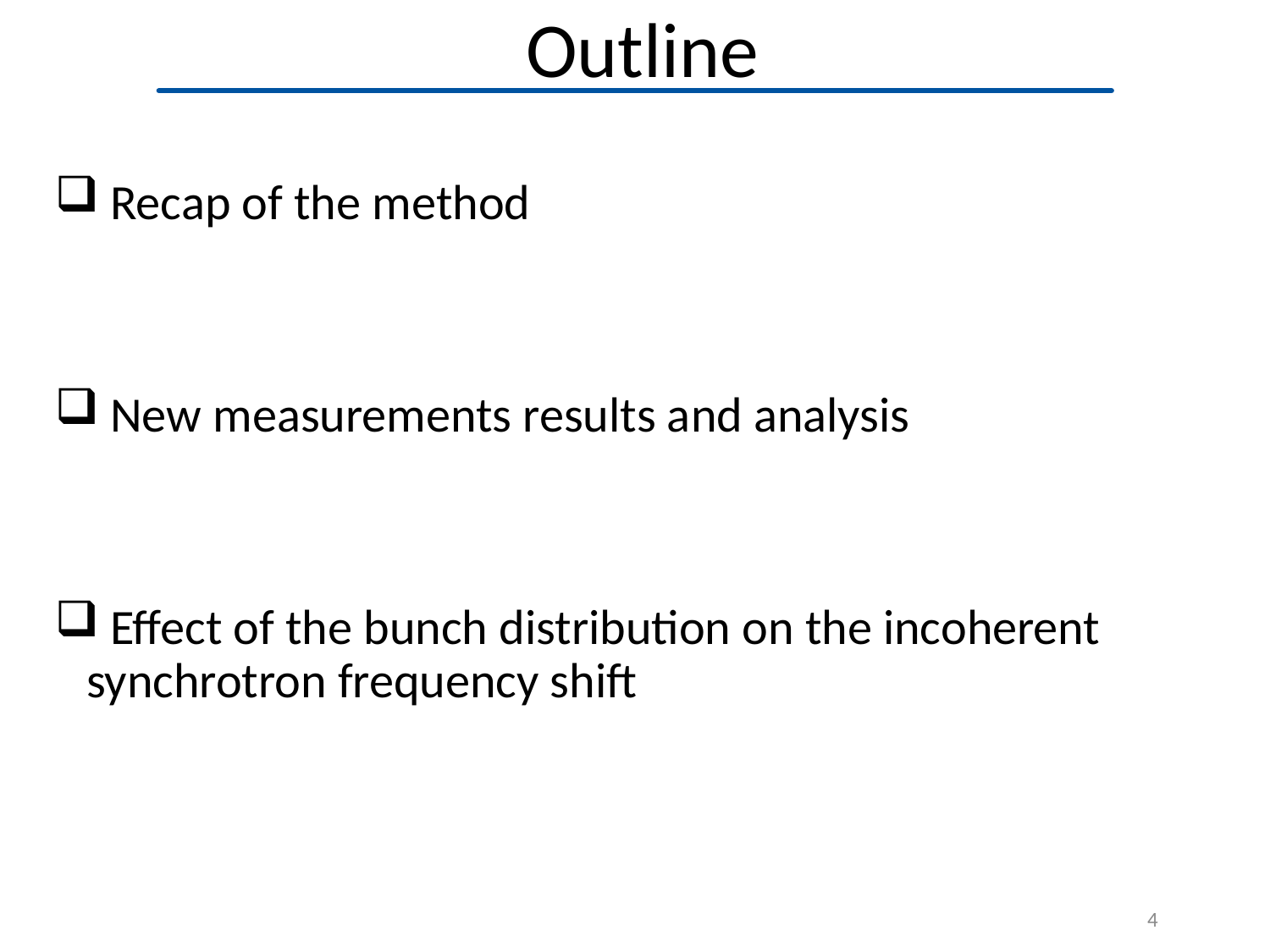

# Outline
 Recap of the method

 New measurements results and analysis

 Effect of the bunch distribution on the incoherent synchrotron frequency shift
4